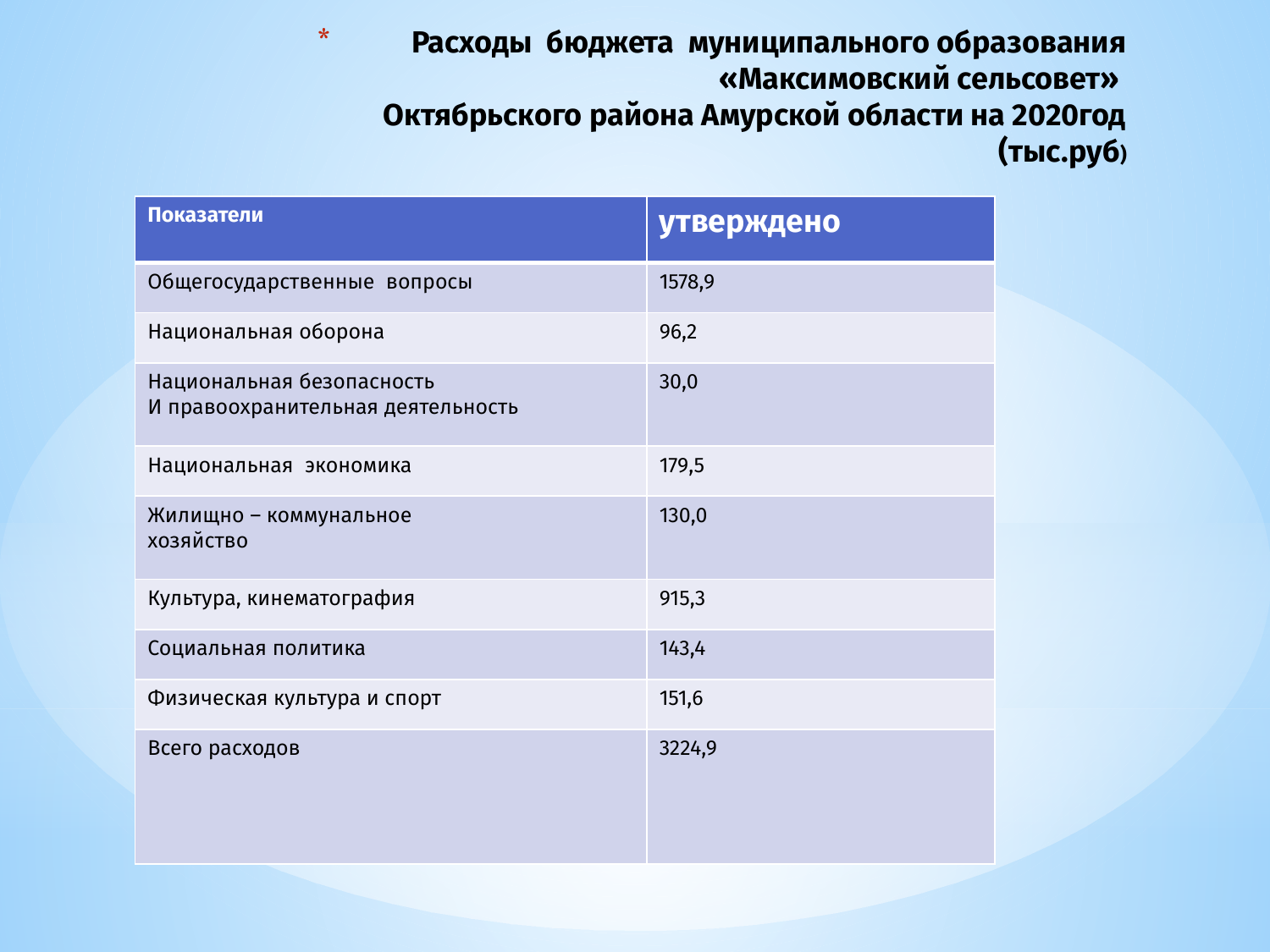

# Расходы  бюджета  муниципального образования «Максимовский сельсовет» Октябрьского района Амурской области на 2020год (тыс.руб)
| Показатели | утверждено |
| --- | --- |
| Общегосударственные вопросы | 1578,9 |
| Национальная оборона | 96,2 |
| Национальная безопасность И правоохранительная деятельность | 30,0 |
| Национальная экономика | 179,5 |
| Жилищно – коммунальное хозяйство | 130,0 |
| Культура, кинематография | 915,3 |
| Социальная политика | 143,4 |
| Физическая культура и спорт | 151,6 |
| Всего расходов | 3224,9 |